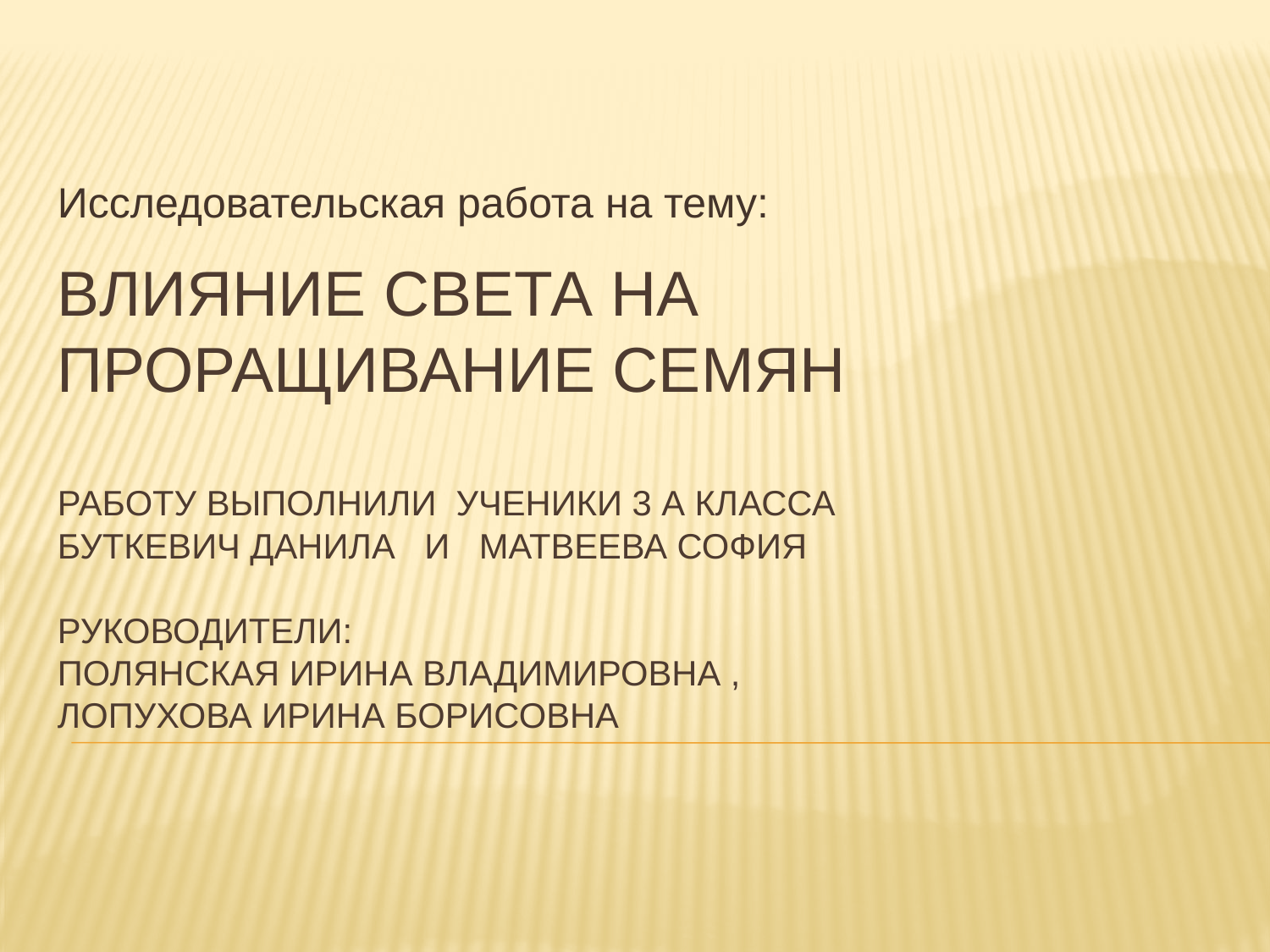

Исследовательская работа на тему:
# Влияние света на проращивание семян работу выполнили  ученики 3 а класса Буткевич Данила   и   Матвеева София руководители: Полянская Ирина владимировна , Лопухова Ирина Борисовна